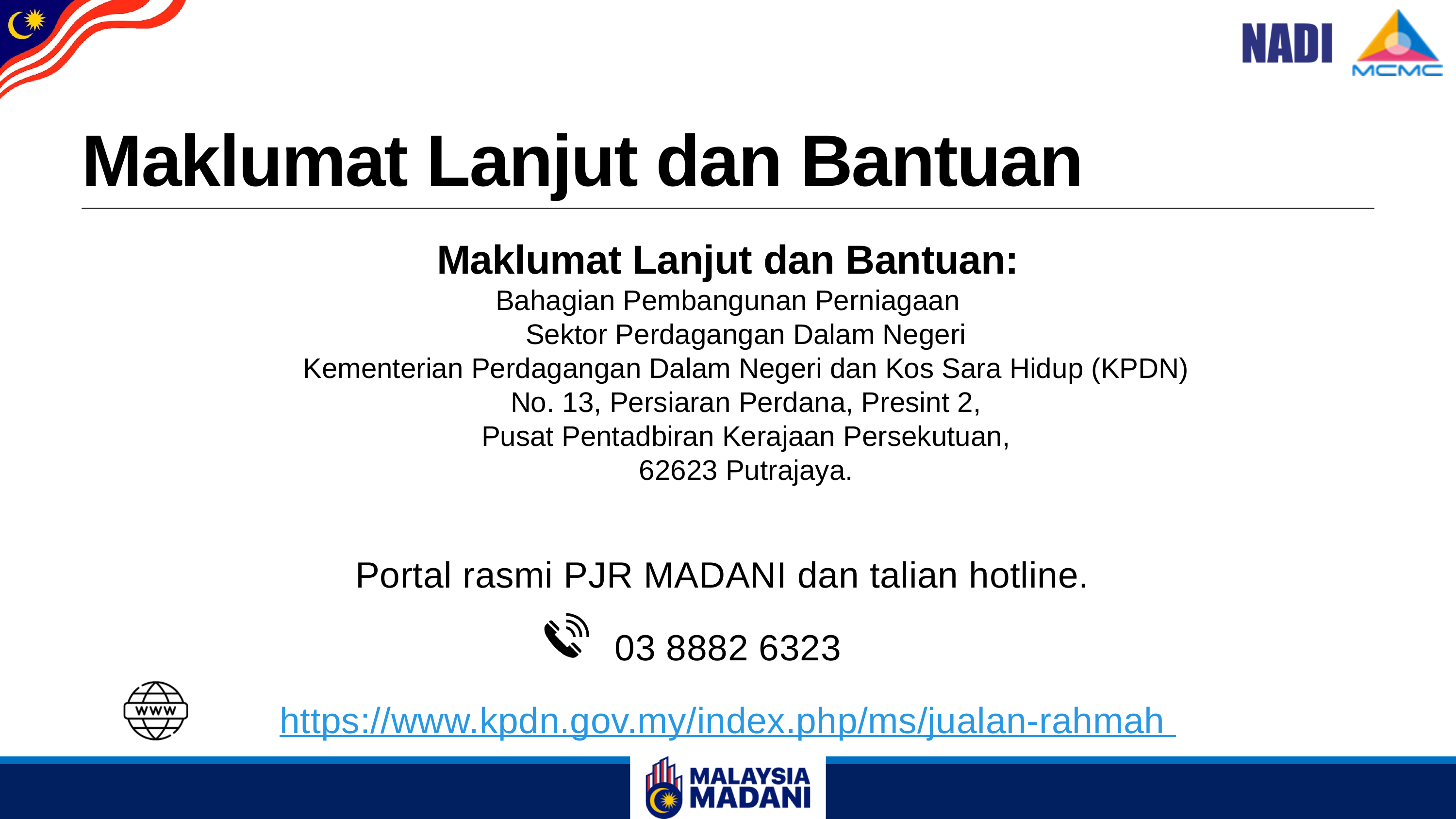

Maklumat Lanjut dan Bantuan

Maklumat Lanjut dan Bantuan:
Bahagian Pembangunan Perniagaan
Sektor Perdagangan Dalam Negeri
Kementerian Perdagangan Dalam Negeri dan Kos Sara Hidup (KPDN)
No. 13, Persiaran Perdana, Presint 2,
Pusat Pentadbiran Kerajaan Persekutuan,
62623 Putrajaya.

Portal rasmi PJR MADANI dan talian hotline.
03 8882 6323
https://www.kpdn.gov.my/index.php/ms/jualan-rahmah